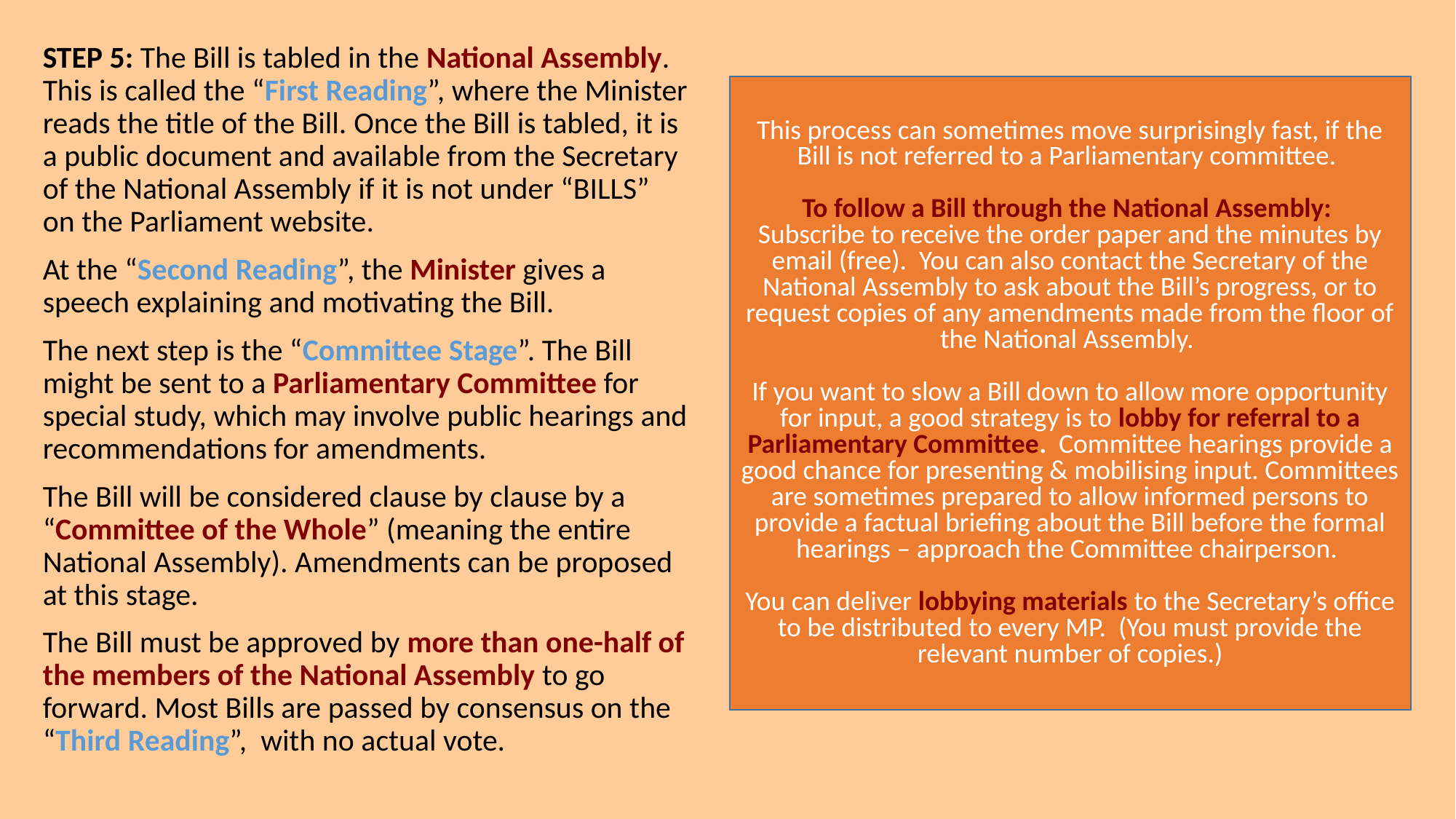

STEP 5: The Bill is tabled in the National Assembly. This is called the “First Reading”, where the Minister reads the title of the Bill. Once the Bill is tabled, it is a public document and available from the Secretary of the National Assembly if it is not under “BILLS” on the Parliament website.
At the “Second Reading”, the Minister gives a speech explaining and motivating the Bill.
The next step is the “Committee Stage”. The Bill might be sent to a Parliamentary Committee for special study, which may involve public hearings and recommendations for amendments.
The Bill will be considered clause by clause by a “Committee of the Whole” (meaning the entire National Assembly). Amendments can be proposed at this stage.
The Bill must be approved by more than one-half of the members of the National Assembly to go forward. Most Bills are passed by consensus on the “Third Reading”,  with no actual vote.

This process can sometimes move surprisingly fast, if the Bill is not referred to a Parliamentary committee.

To follow a Bill through the National Assembly:
Subscribe to receive the order paper and the minutes by email (free).  You can also contact the Secretary of the National Assembly to ask about the Bill’s progress, or to request copies of any amendments made from the floor of the National Assembly.

If you want to slow a Bill down to allow more opportunity for input, a good strategy is to lobby for referral to a Parliamentary Committee.  Committee hearings provide a good chance for presenting & mobilising input. Committees are sometimes prepared to allow informed persons to provide a factual briefing about the Bill before the formal hearings – approach the Committee chairperson.

You can deliver lobbying materials to the Secretary’s office to be distributed to every MP.  (You must provide the relevant number of copies.)